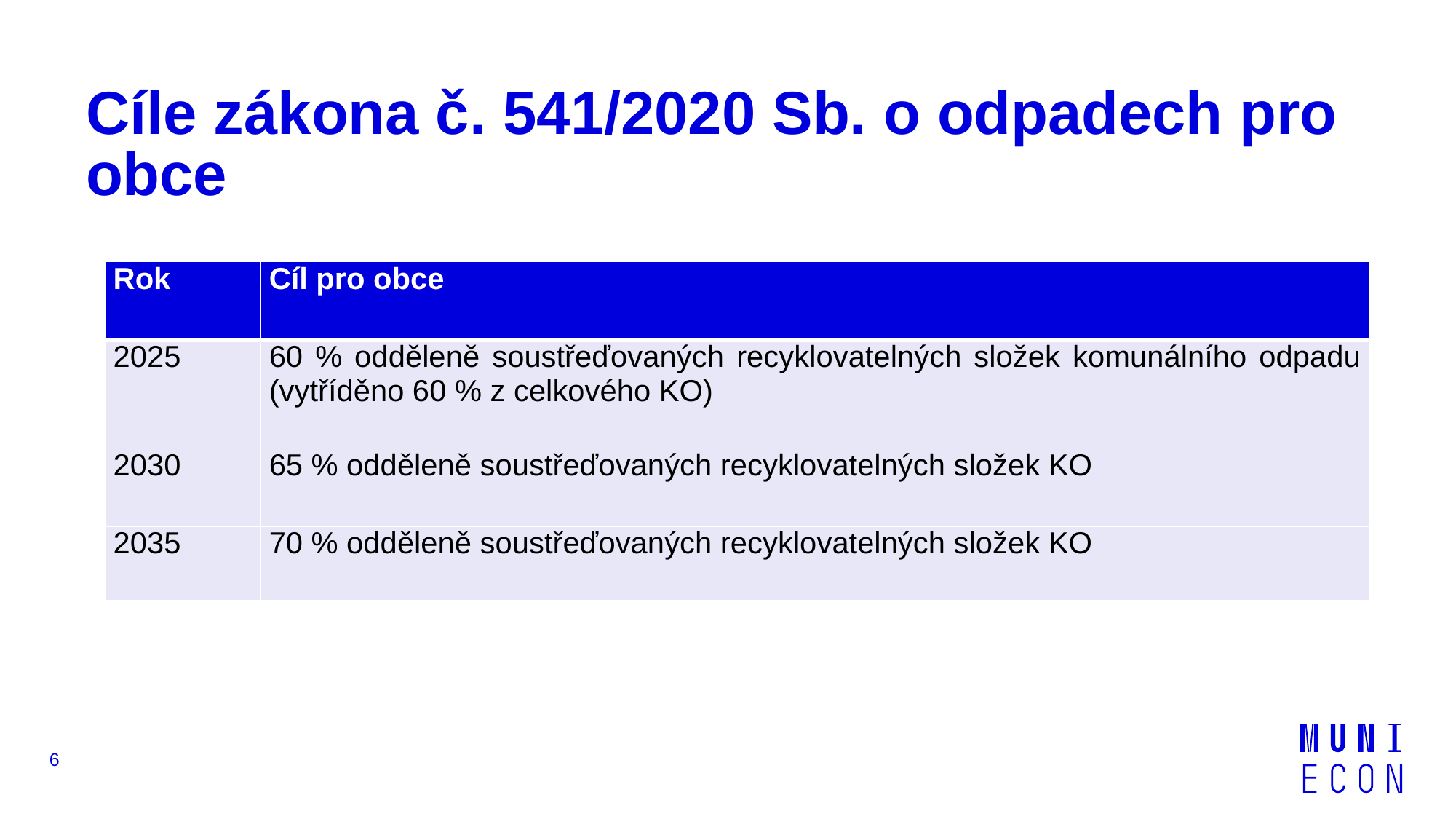

# Cíle zákona č. 541/2020 Sb. o odpadech pro obce
| Rok | Cíl pro obce |
| --- | --- |
| 2025 | 60 % odděleně soustřeďovaných recyklovatelných složek komunálního odpadu (vytříděno 60 % z celkového KO) |
| 2030 | 65 % odděleně soustřeďovaných recyklovatelných složek KO |
| 2035 | 70 % odděleně soustřeďovaných recyklovatelných složek KO |
6